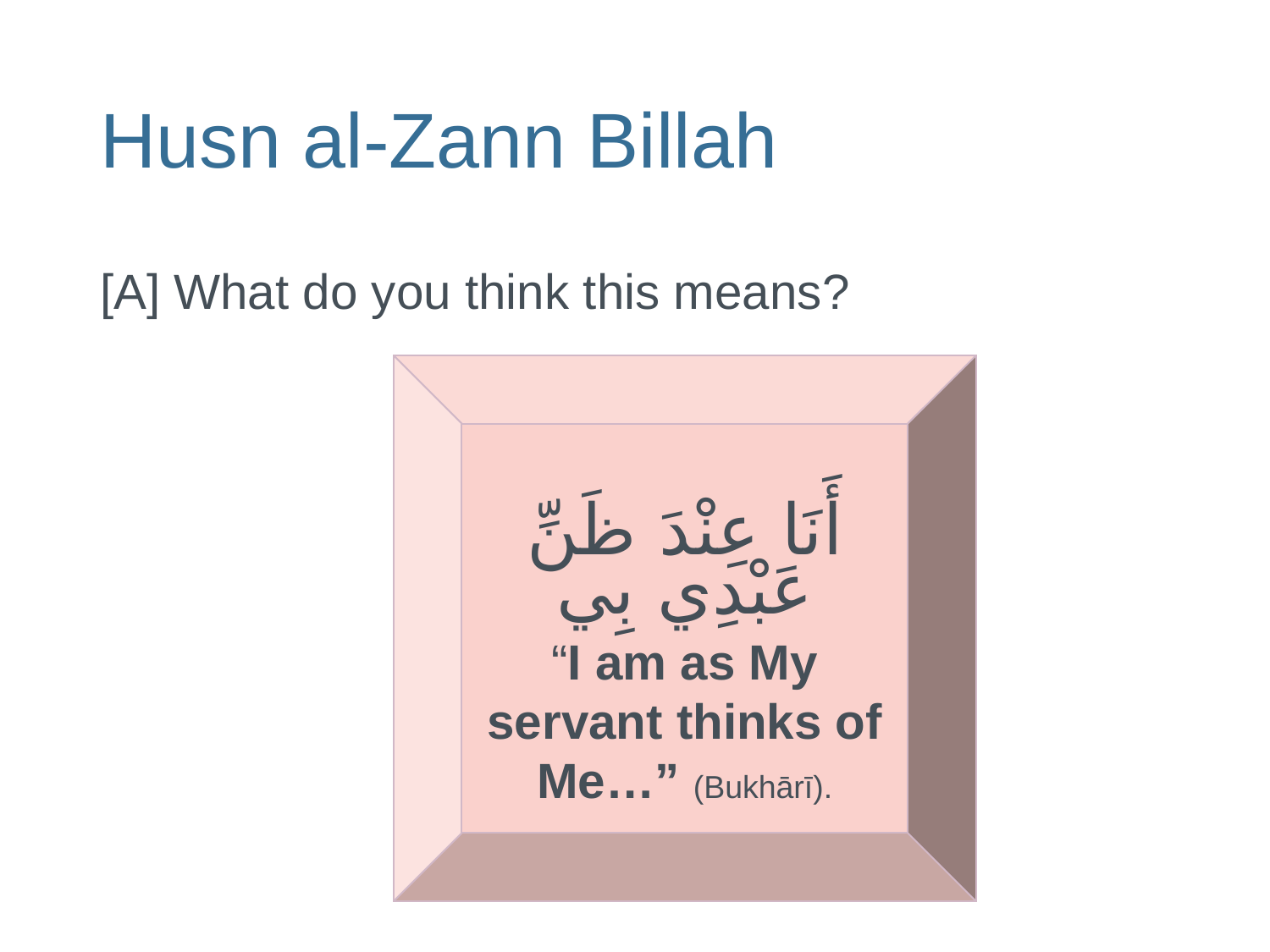

# Husn al-Zann Billah
[A] What do you think this means?

أَنَا عِنْدَ ظَنِّ عَبْدِي بِي
“I am as My servant thinks of Me…” (Bukhārī).